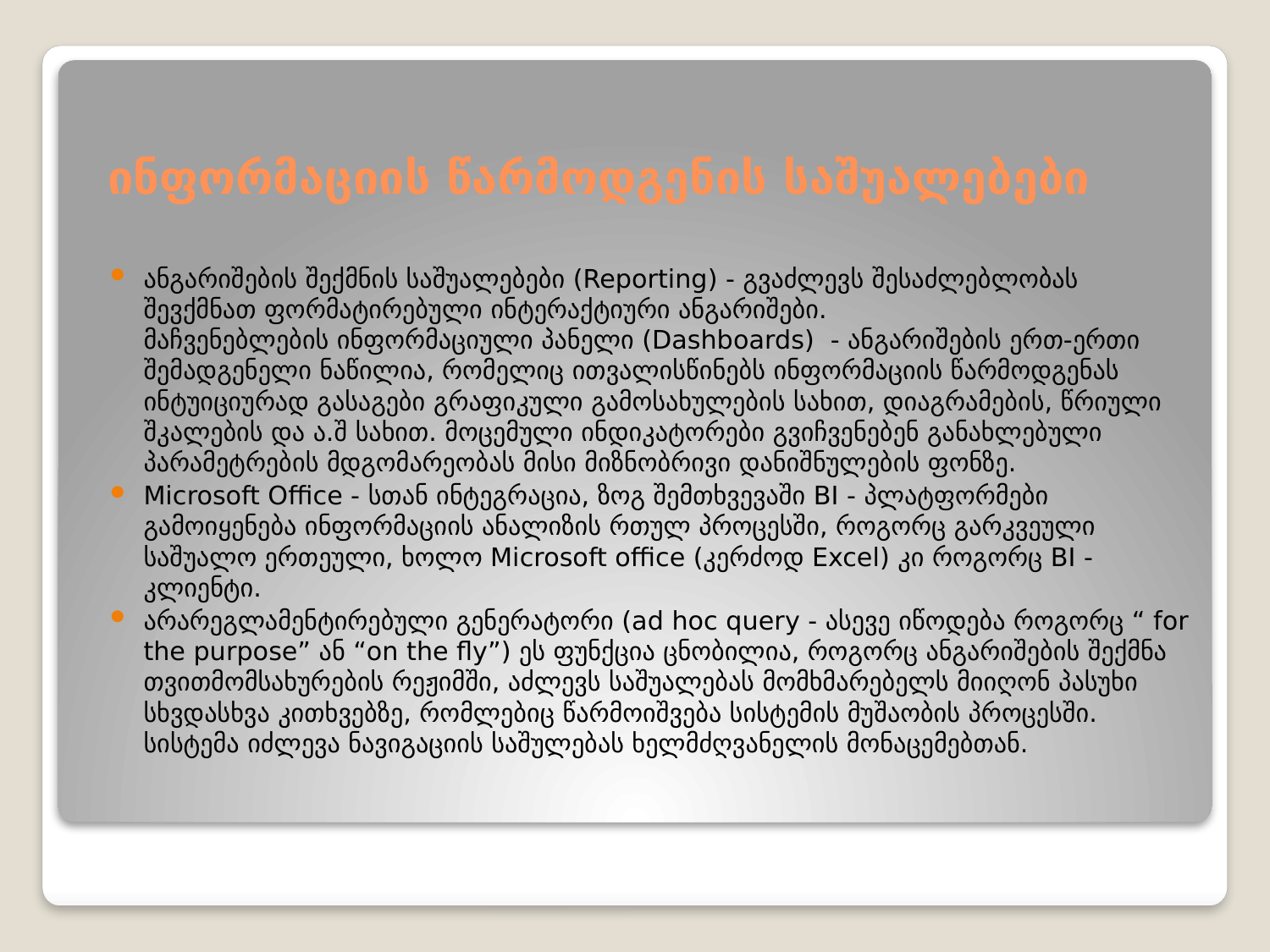

# ინფორმაციის წარმოდგენის საშუალებები

ანგარიშების შექმნის საშუალებები (Reporting) - გვაძლევს შესაძლებლობას შევქმნათ ფორმატირებული ინტერაქტიური ანგარიშები.
მაჩვენებლების ინფორმაციული პანელი (Dashboards)  - ანგარიშების ერთ-ერთი შემადგენელი ნაწილია, რომელიც ითვალისწინებს ინფორმაციის წარმოდგენას ინტუიციურად გასაგები გრაფიკული გამოსახულების სახით, დიაგრამების, წრიული შკალების და ა.შ სახით. მოცემული ინდიკატორები გვიჩვენებენ განახლებული  პარამეტრების მდგომარეობას მისი მიზნობრივი დანიშნულების ფონზე.
Microsoft Office - სთან ინტეგრაცია, ზოგ შემთხვევაში BI - პლატფორმები გამოიყენება ინფორმაციის ანალიზის რთულ პროცესში, როგორც გარკვეული საშუალო ერთეული, ხოლო Microsoft office (კერძოდ Excel) კი როგორც BI - კლიენტი.
არარეგლამენტირებული გენერატორი (ad hoc query - ასევე იწოდება როგორც “ for the purpose” ან “on the fly”) ეს ფუნქცია ცნობილია, როგორც ანგარიშების შექმნა თვითმომსახურების რეჟიმში, აძლევს საშუალებას მომხმარებელს მიიღონ პასუხი სხვდასხვა კითხვებზე, რომლებიც წარმოიშვება სისტემის მუშაობის პროცესში. სისტემა იძლევა ნავიგაციის საშულებას ხელმძღვანელის მონაცემებთან.